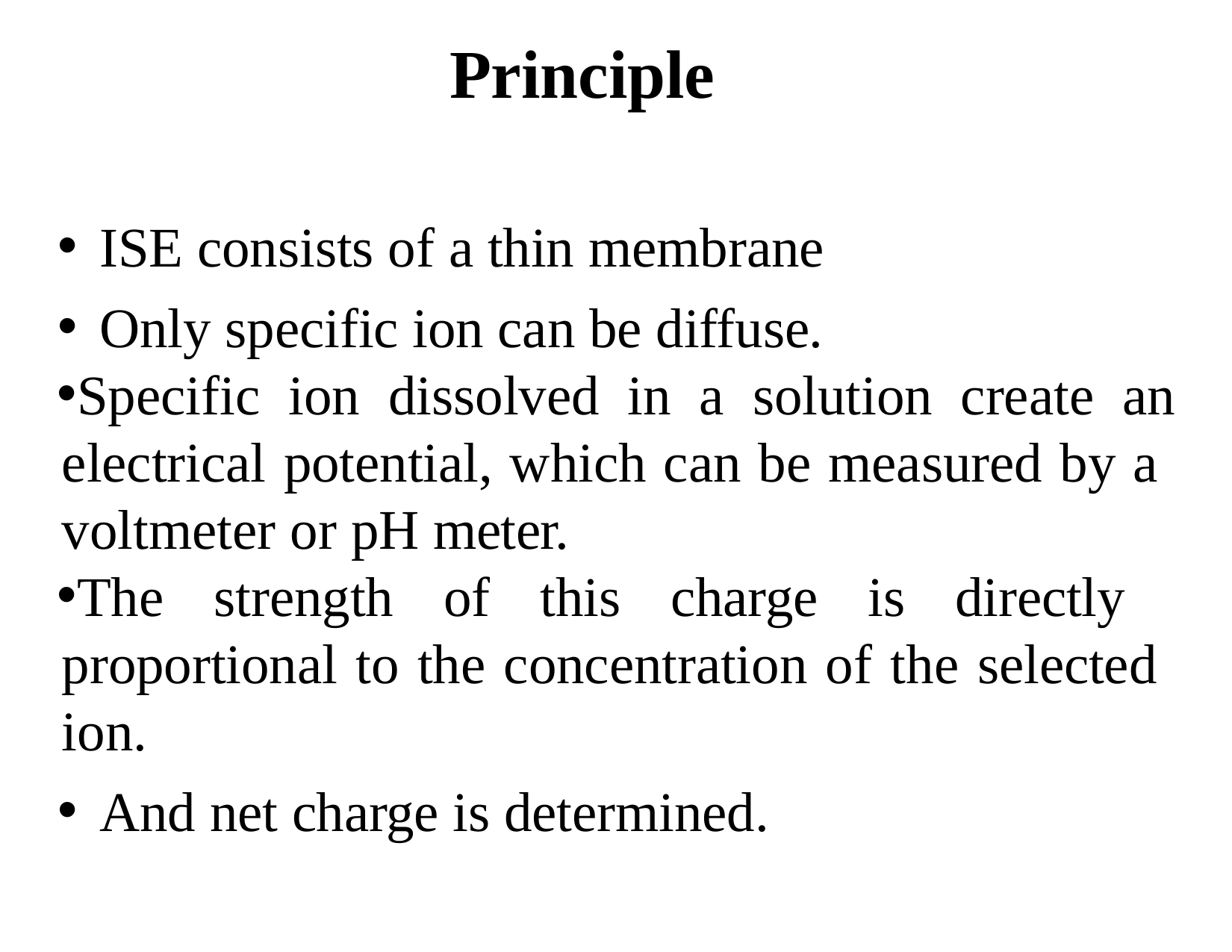

# Principle
ISE consists of a thin membrane
Only specific ion can be diffuse.
Specific ion dissolved in a solution create an electrical potential, which can be measured by a  voltmeter or pH meter.
The strength of this charge is directly  proportional to the concentration of the selected  ion.
And net charge is determined.